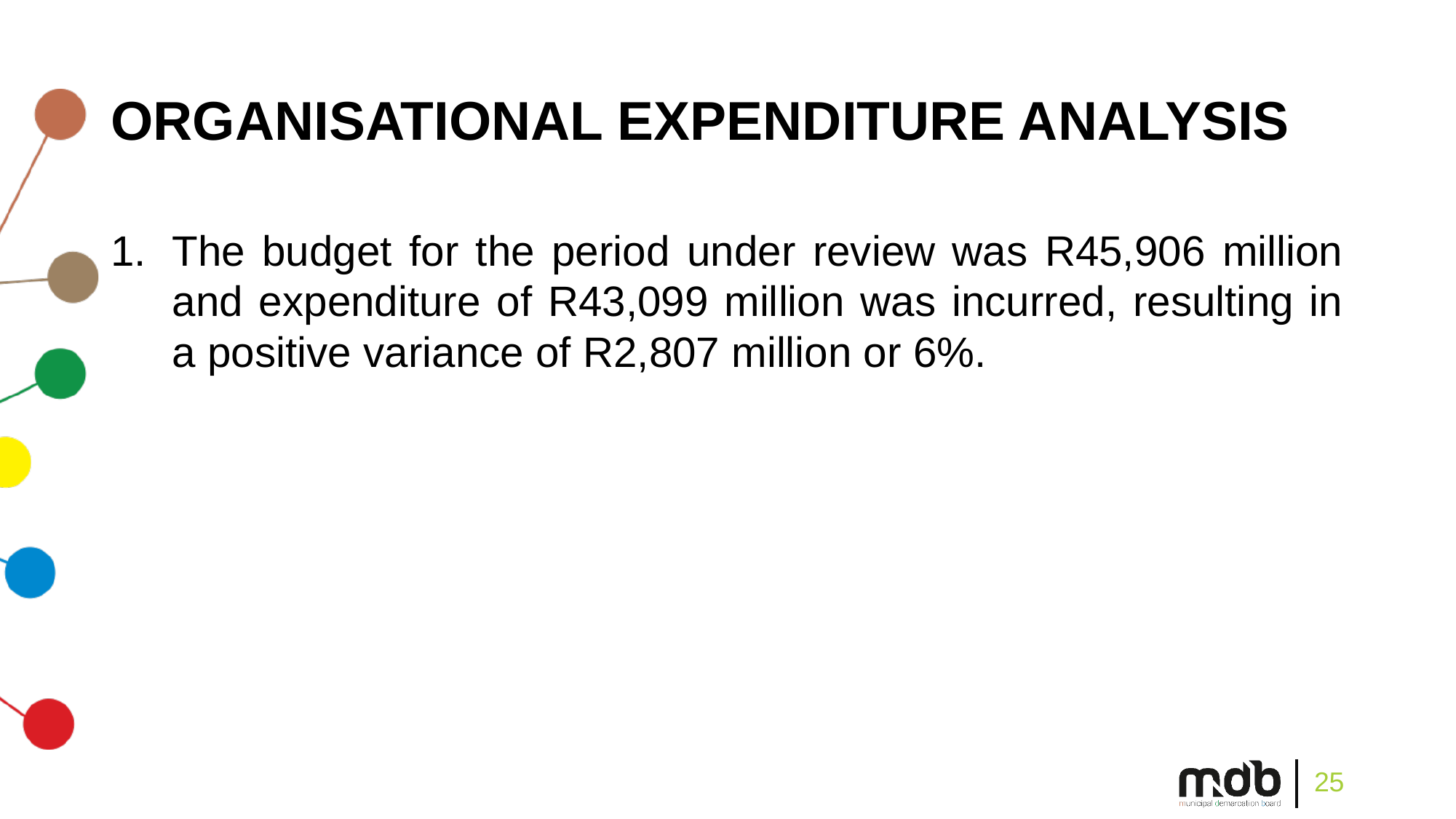

# ORGANISATIONAL EXPENDITURE ANALYSIS
The budget for the period under review was R45,906 million and expenditure of R43,099 million was incurred, resulting in a positive variance of R2,807 million or 6%.

25